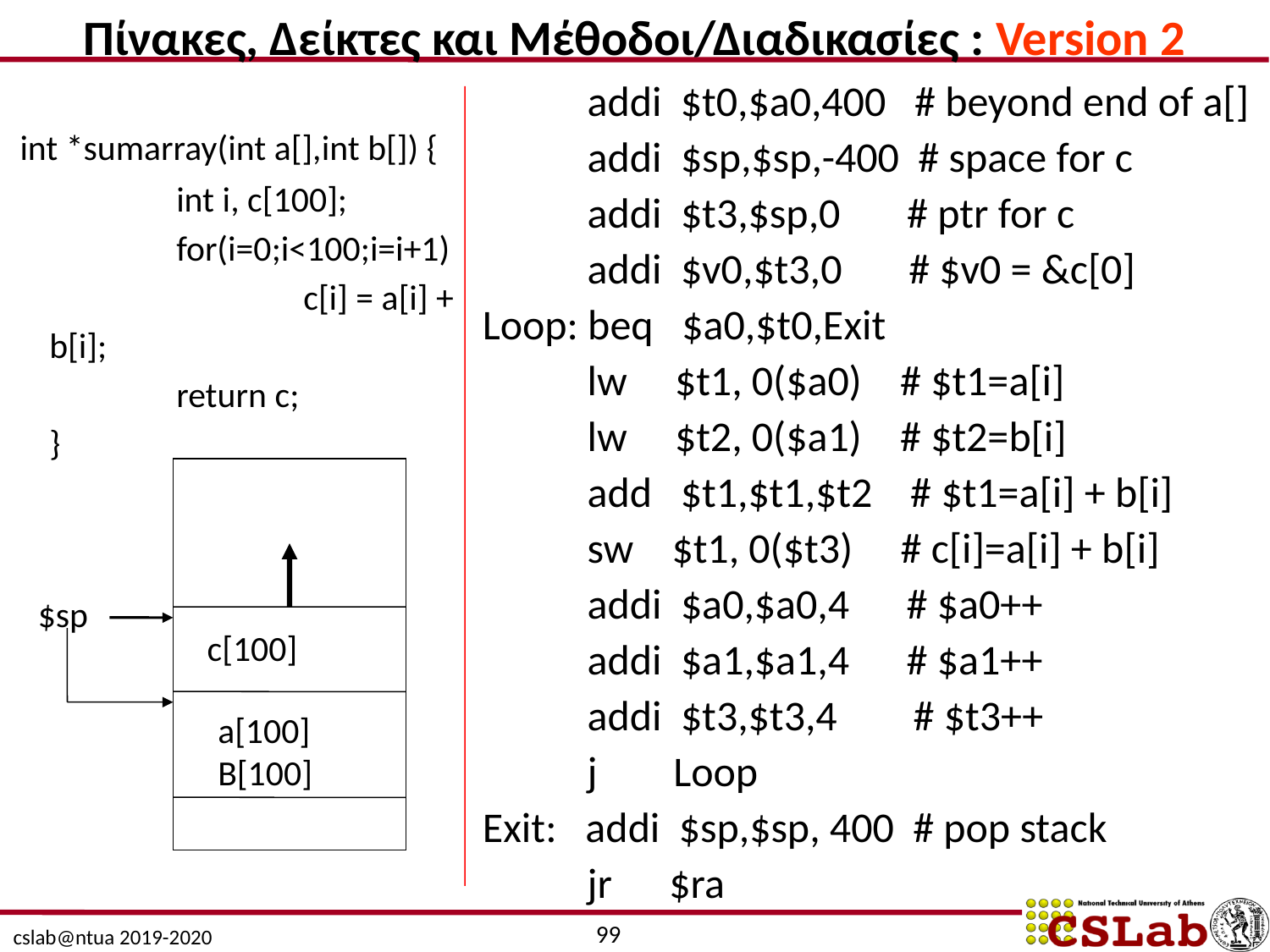

Πίνακες, Δείκτες και Μέθοδοι/Διαδικασίες : Version 2
           addi  $t0,$a0,400   # beyond end of a[]
           addi  $sp,$sp,-400  # space for c
           addi  $t3,$sp,0       # ptr for c
           addi  $v0,$t3,0       # $v0 = &c[0]
Loop: beq   $a0,$t0,Exit
           lw     $t1, 0($a0)    # $t1=a[i]
           lw     $t2, 0($a1)    # $t2=b[i]
           add   $t1,$t1,$t2    # $t1=a[i] + b[i]
           sw    $t1, 0($t3)     # c[i]=a[i] + b[i]
           addi  $a0,$a0,4      # $a0++
           addi  $a1,$a1,4      # $a1++
           addi  $t3,$t3,4        # $t3++
           j        Loop
Exit:   addi  $sp,$sp, 400  # pop stack
           jr      $ra

 int *sumarray(int a[],int b[]) {
	int i, c[100];
	for(i=0;i<100;i=i+1)
		c[i] = a[i] + b[i];
	return c;
}

$sp

c[100]

a[100]
B[100]

99
cslab@ntua 2019-2020